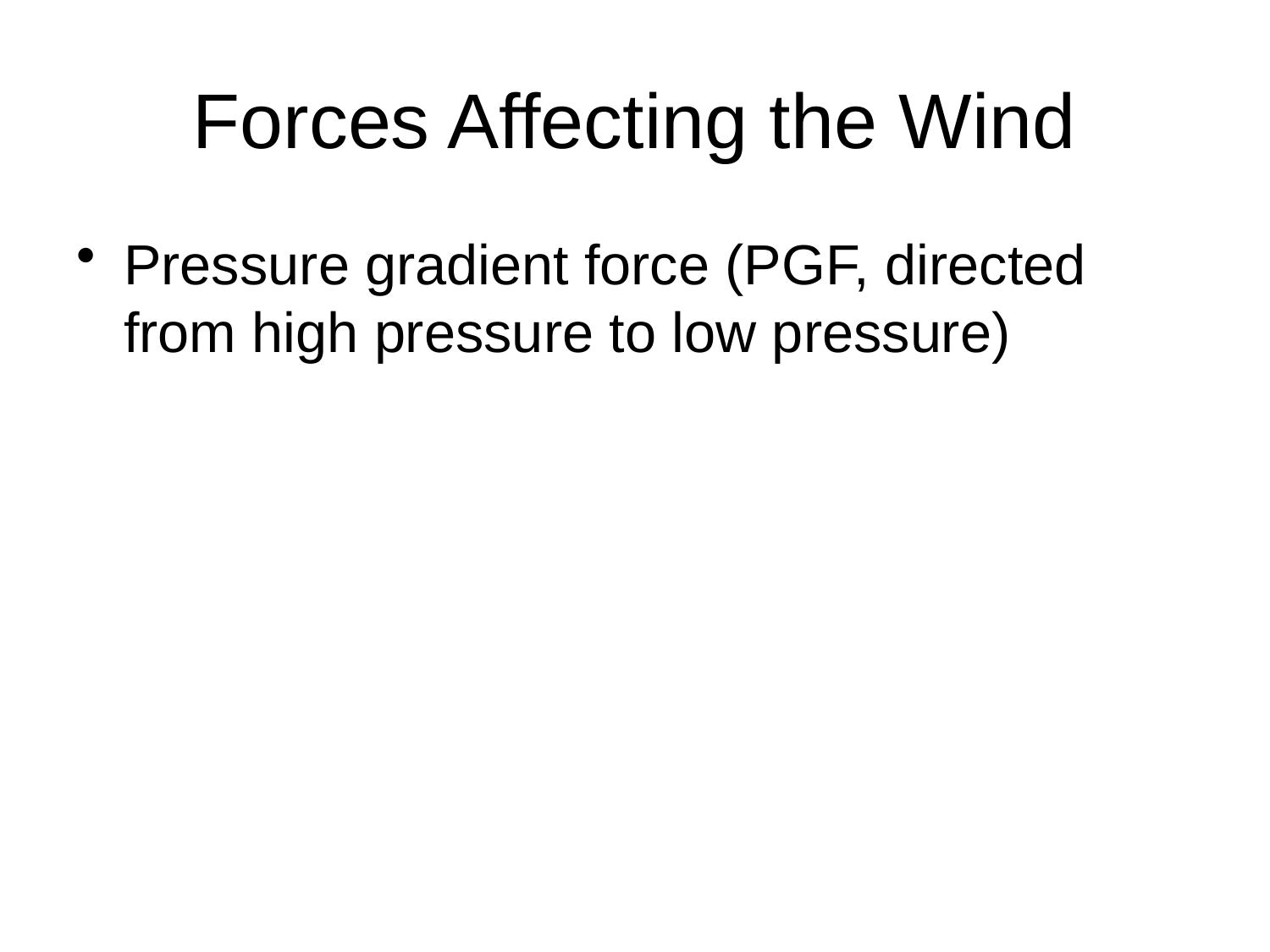

# Forces Affecting the Wind
Pressure gradient force (PGF, directed from high pressure to low pressure)